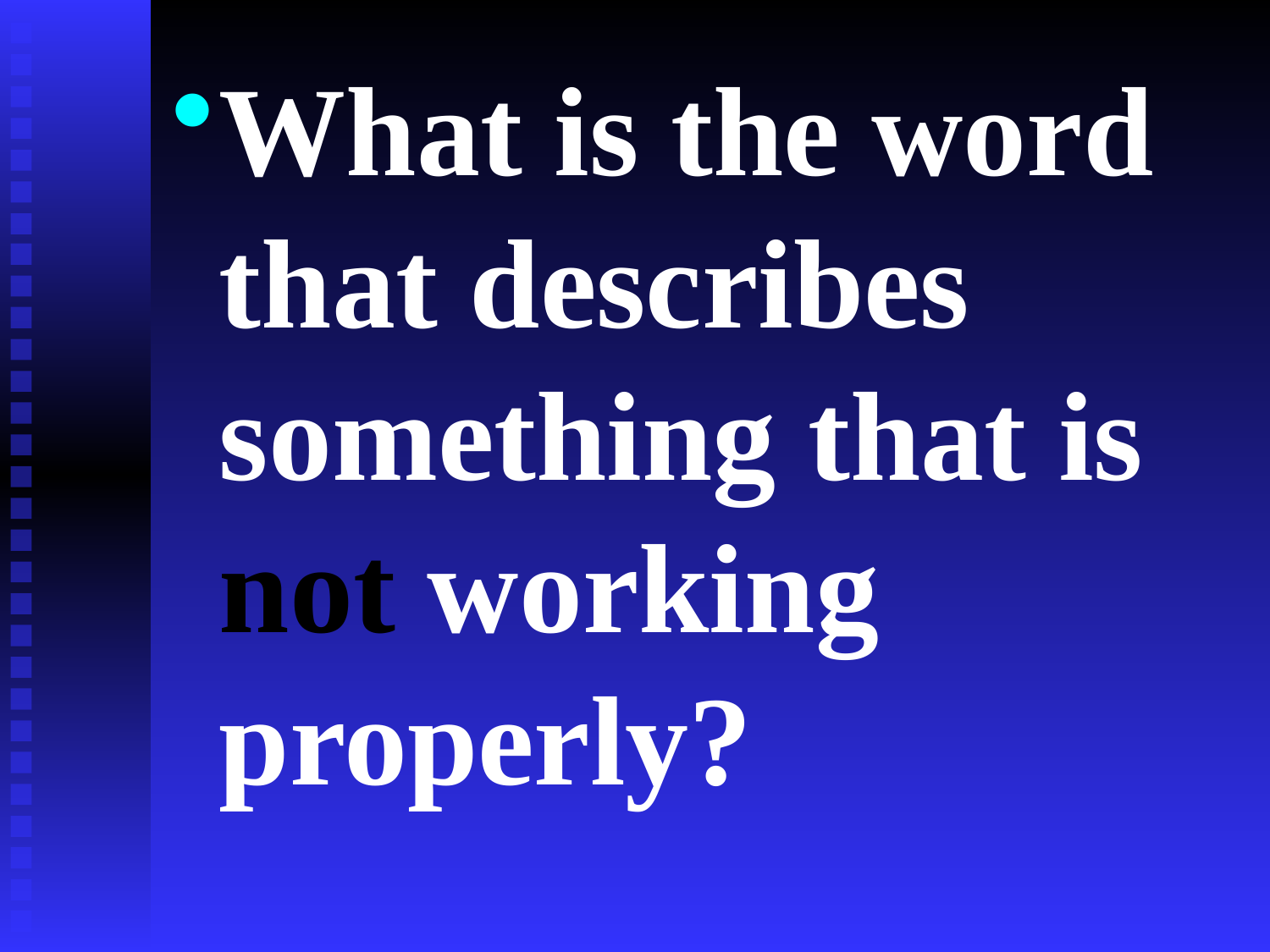

What is the word that describes something that is not working properly?
#